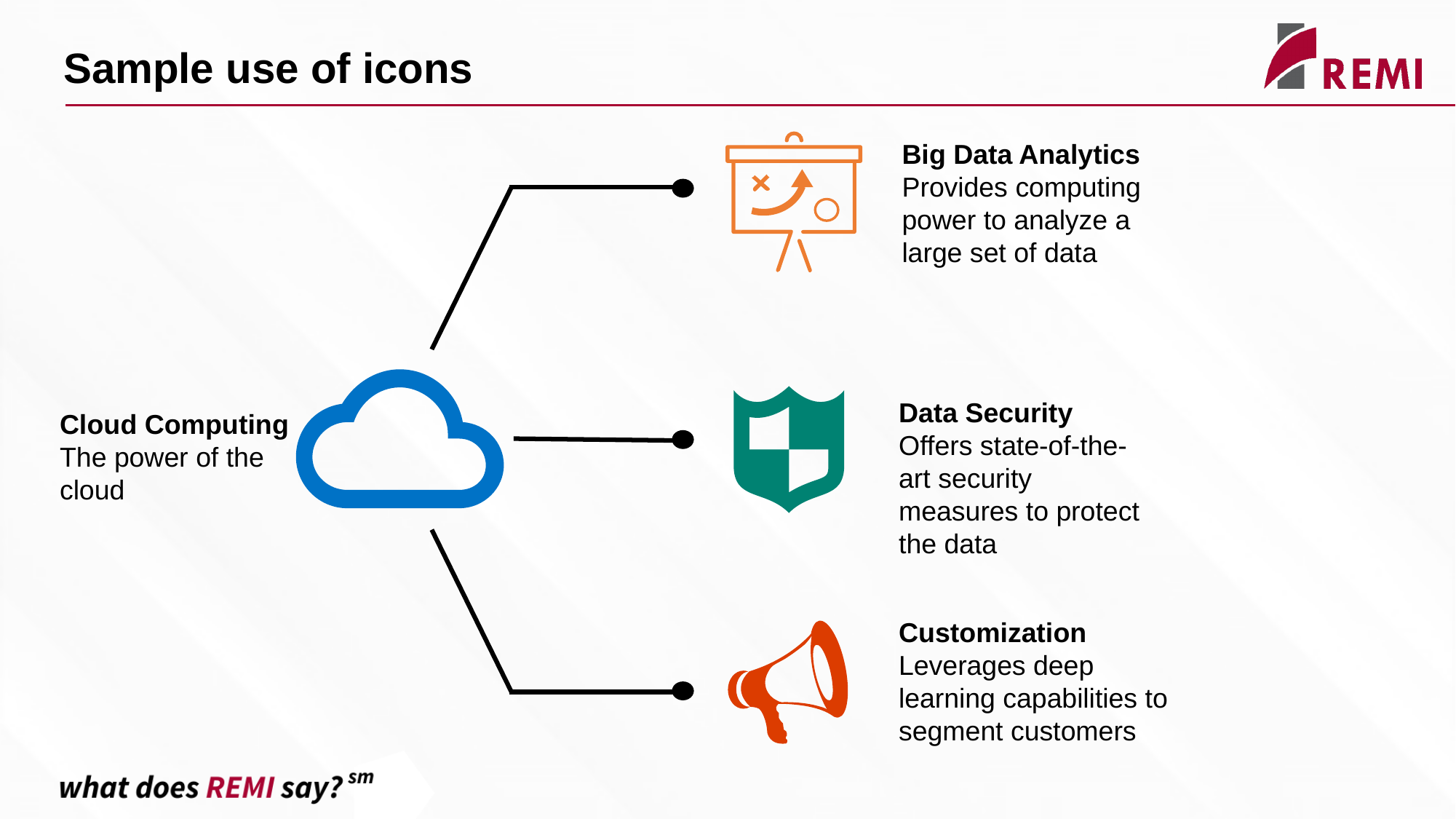

Sample use of icons

Big Data Analytics
Provides computing power to analyze a large set of data

Data Security
Offers state-of-the-art security measures to protect the data
Cloud Computing
The power of the cloud

Customization
Leverages deep learning capabilities to segment customers